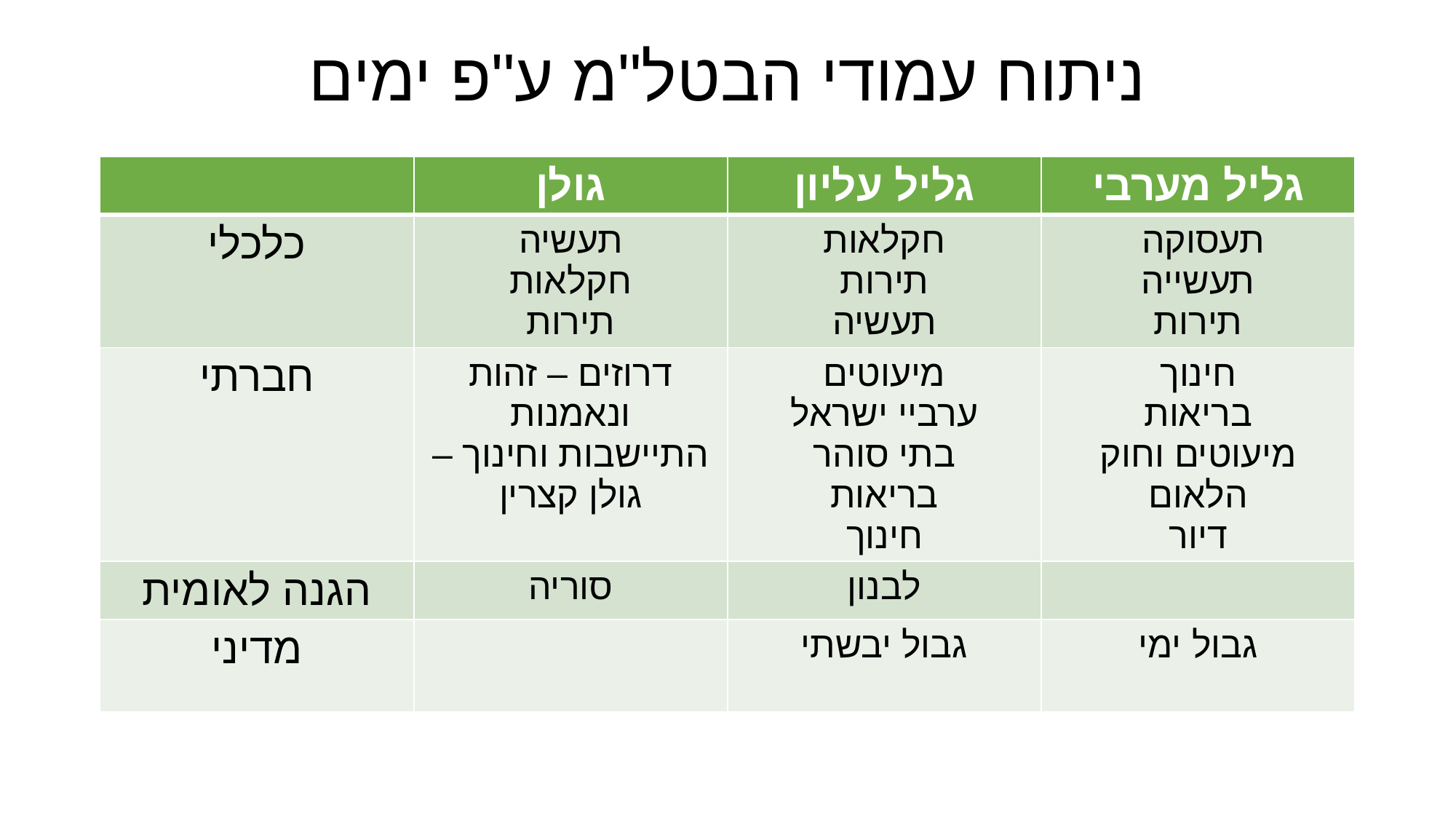

# ניתוח עמודי הבטל"מ ע"פ ימים
|  | גולן | גליל עליון | גליל מערבי |
| --- | --- | --- | --- |
| כלכלי | תעשיה חקלאות תירות | חקלאות תירות תעשיה | תעסוקה תעשייה תירות |
| חברתי | דרוזים – זהות ונאמנות התיישבות וחינוך – גולן קצרין | מיעוטים ערביי ישראל בתי סוהר בריאות חינוך | חינוך בריאות מיעוטים וחוק הלאום דיור |
| הגנה לאומית | סוריה | לבנון |  |
| מדיני |  | גבול יבשתי | גבול ימי |